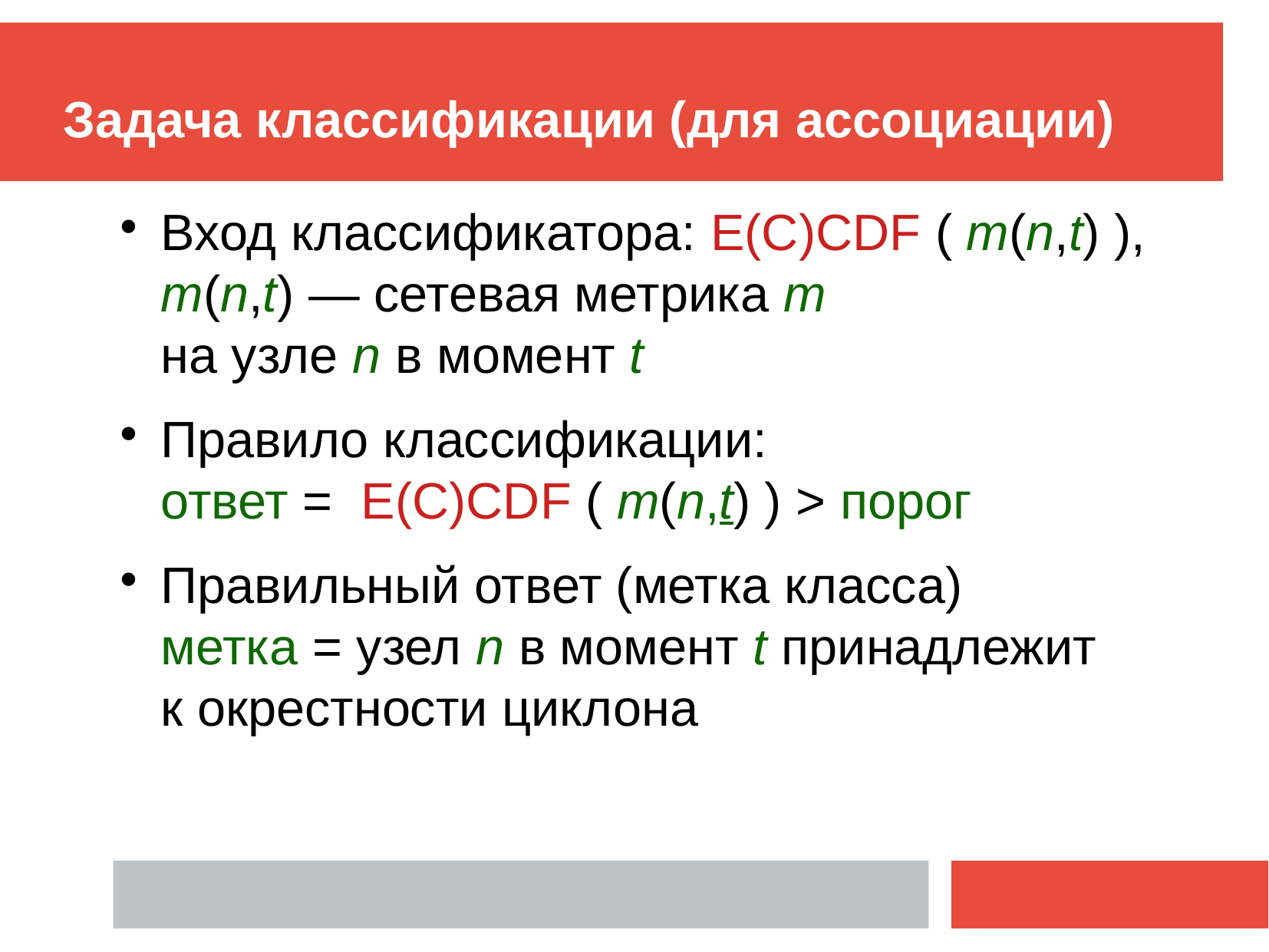

# Задача классификации (для ассоциации)
Вход классификатора: E(C)CDF ( m(n,t) ),
m(n,t) — сетевая метрика m
на узле n в момент t
Правило классификации:
ответ =  E(C)CDF ( m(n,t) ) > порог
Правильный ответ (метка класса)
метка = узел n в момент t принадлежит
к окрестности циклона